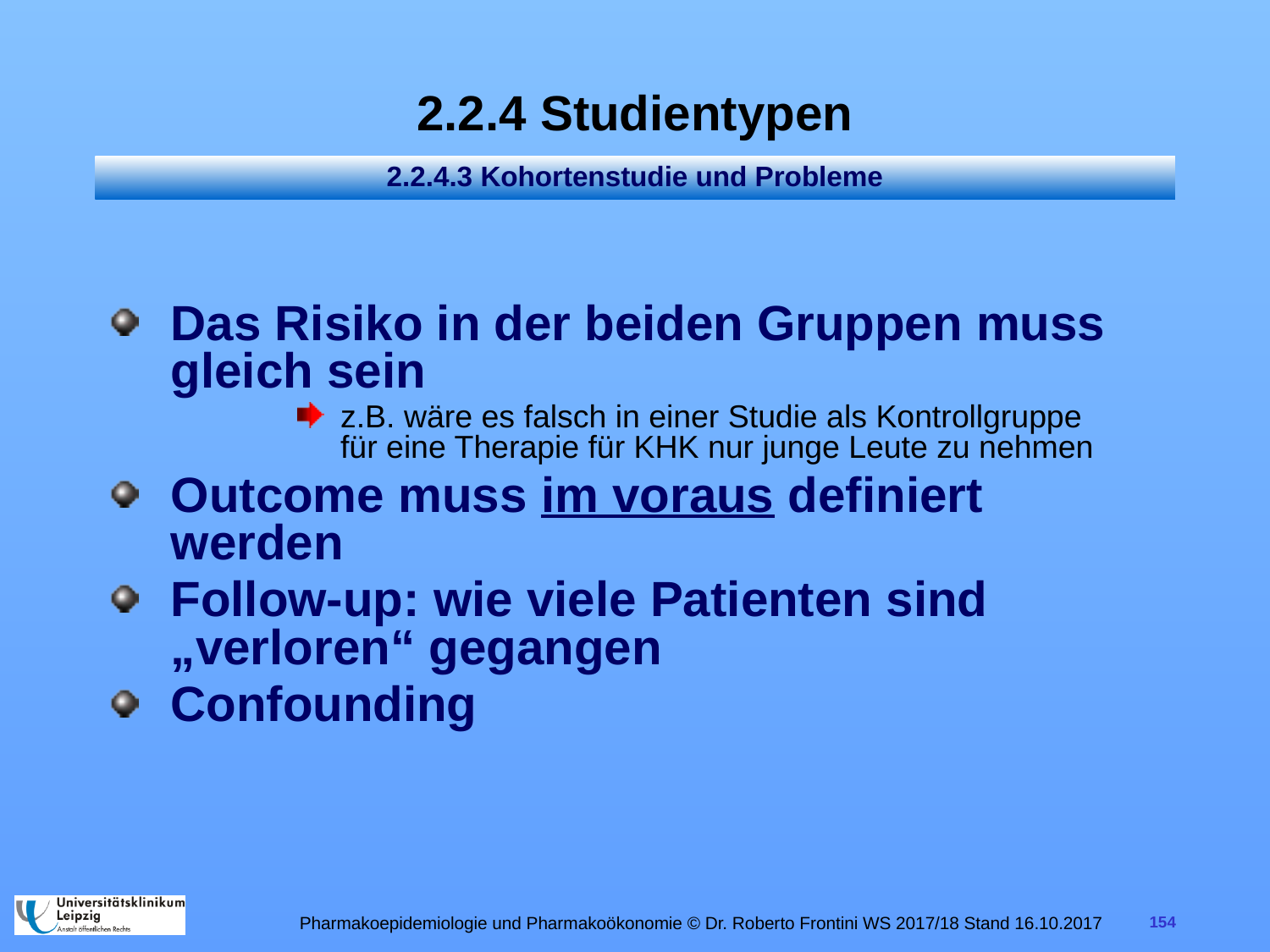

# 2.2.4 Studientypen
2.2.4.3 Kohortenstudie und Probleme
Das Risiko in der beiden Gruppen muss gleich sein
z.B. wäre es falsch in einer Studie als Kontrollgruppe für eine Therapie für KHK nur junge Leute zu nehmen
Outcome muss im voraus definiert werden
Follow-up: wie viele Patienten sind „verloren“ gegangen
Confounding

Pharmakoepidemiologie und Pharmakoökonomie © Dr. Roberto Frontini WS 2017/18 Stand 16.10.2017
154